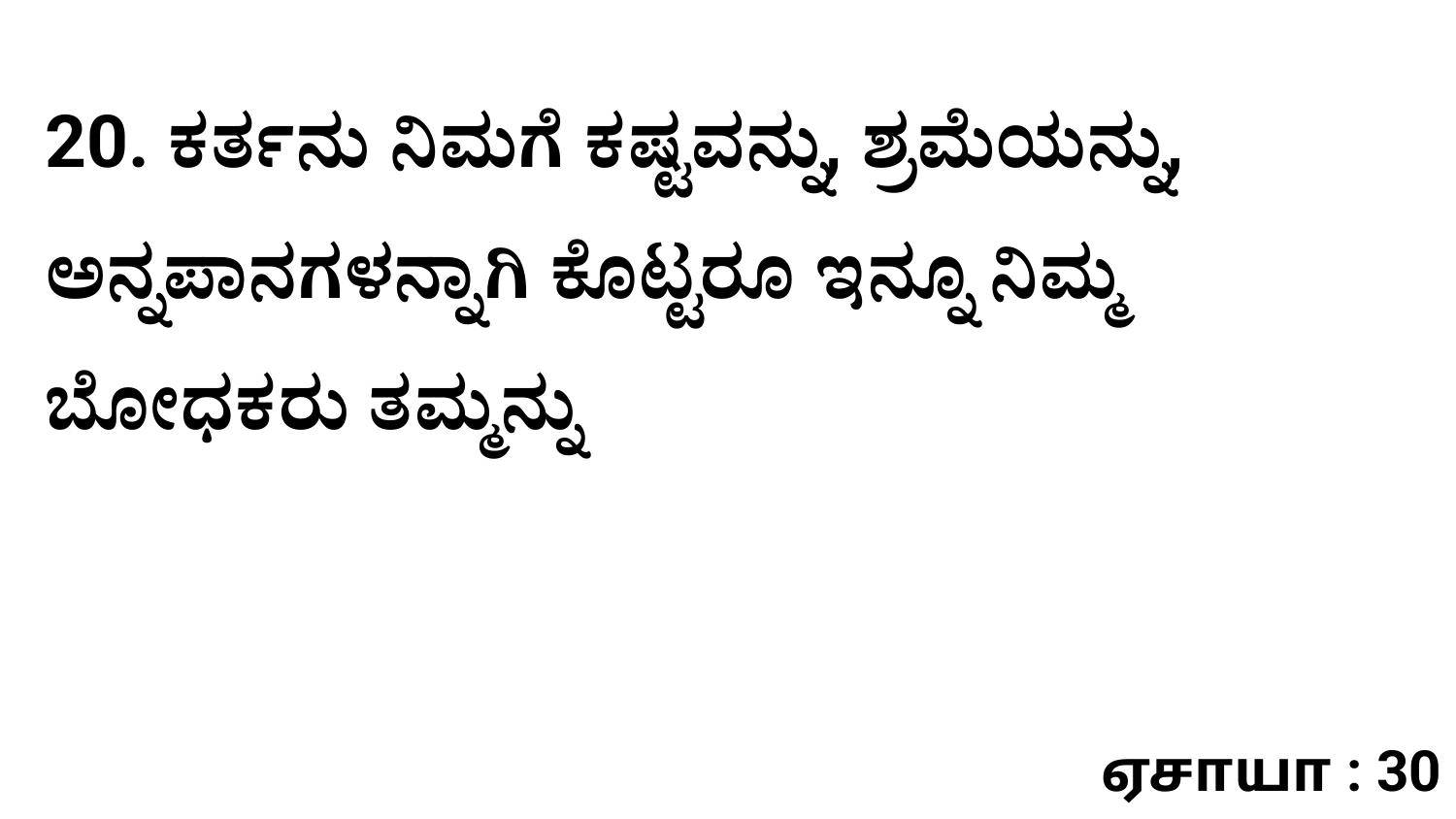

20. ಕರ್ತನು ನಿಮಗೆ ಕಷ್ಟವನ್ನು, ಶ್ರಮೆಯನ್ನು, ಅನ್ನಪಾನಗಳನ್ನಾಗಿ ಕೊಟ್ಟರೂ ಇನ್ನೂ ನಿಮ್ಮ ಬೋಧಕರು ತಮ್ಮನ್ನು
ஏசாயா : 30